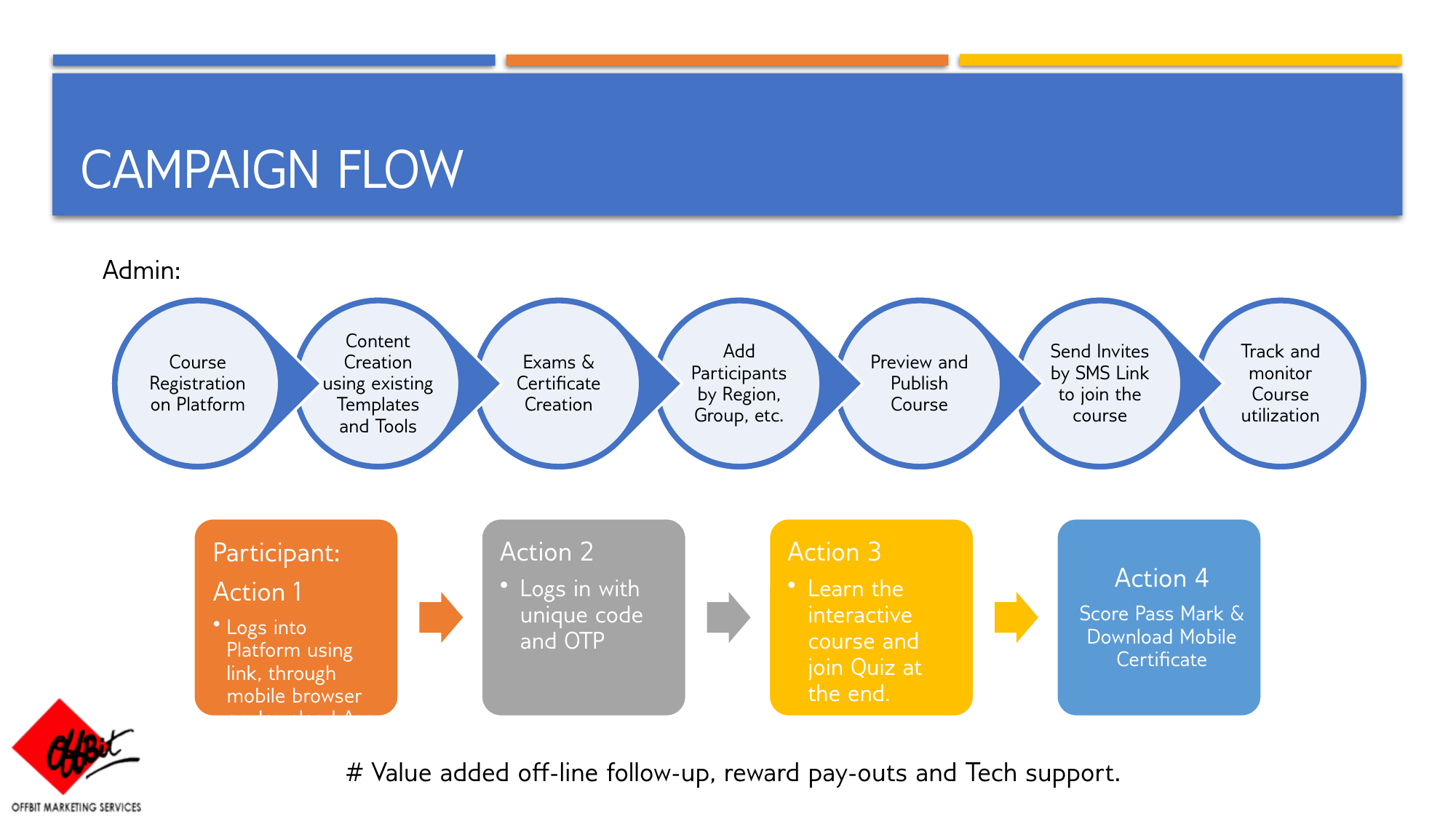

# Campaign flow
Track and monitor Course utilization
Send Invites by SMS Link to join the course
Preview and Publish Course
Add Participants by Region, Group, etc.
Exams & Certificate Creation
Content Creation using existing Templates and Tools
Course Registration on Platform
Admin:
Participant:
Action 1
Logs into Platform using link, through mobile browser or download App

Action 2
Logs in with  unique code and OTP

Action 3
Learn the interactive course and join Quiz at the end.

Action 4
Score Pass Mark & Download Mobile Certificate
# Value added off-line follow-up, reward pay-outs and Tech support.